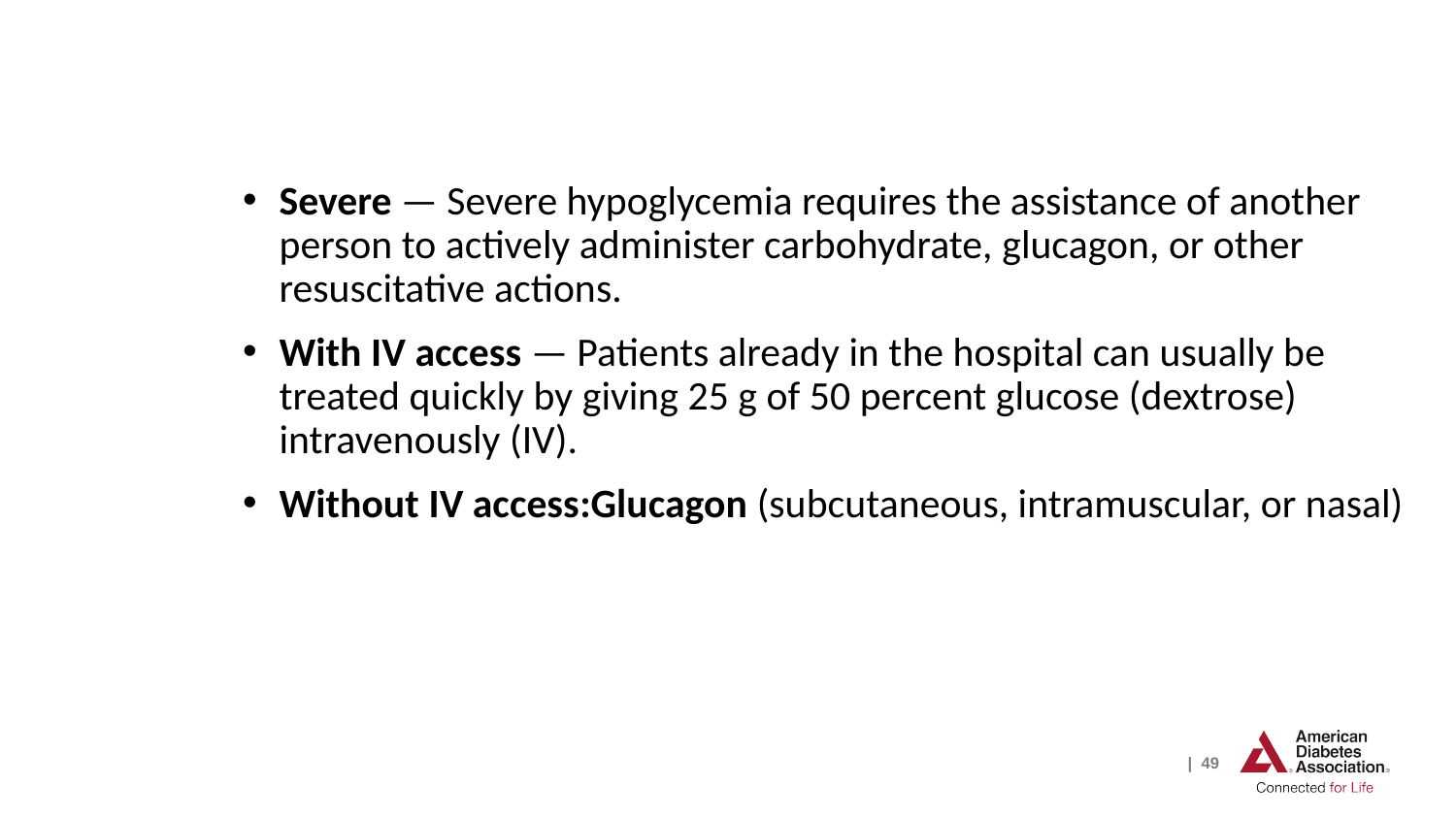

Severe — Severe hypoglycemia requires the assistance of another person to actively administer carbohydrate, glucagon, or other resuscitative actions.
With IV access — Patients already in the hospital can usually be treated quickly by giving 25 g of 50 percent glucose (dextrose) intravenously (IV).
Without IV access:Glucagon (subcutaneous, intramuscular, or nasal)